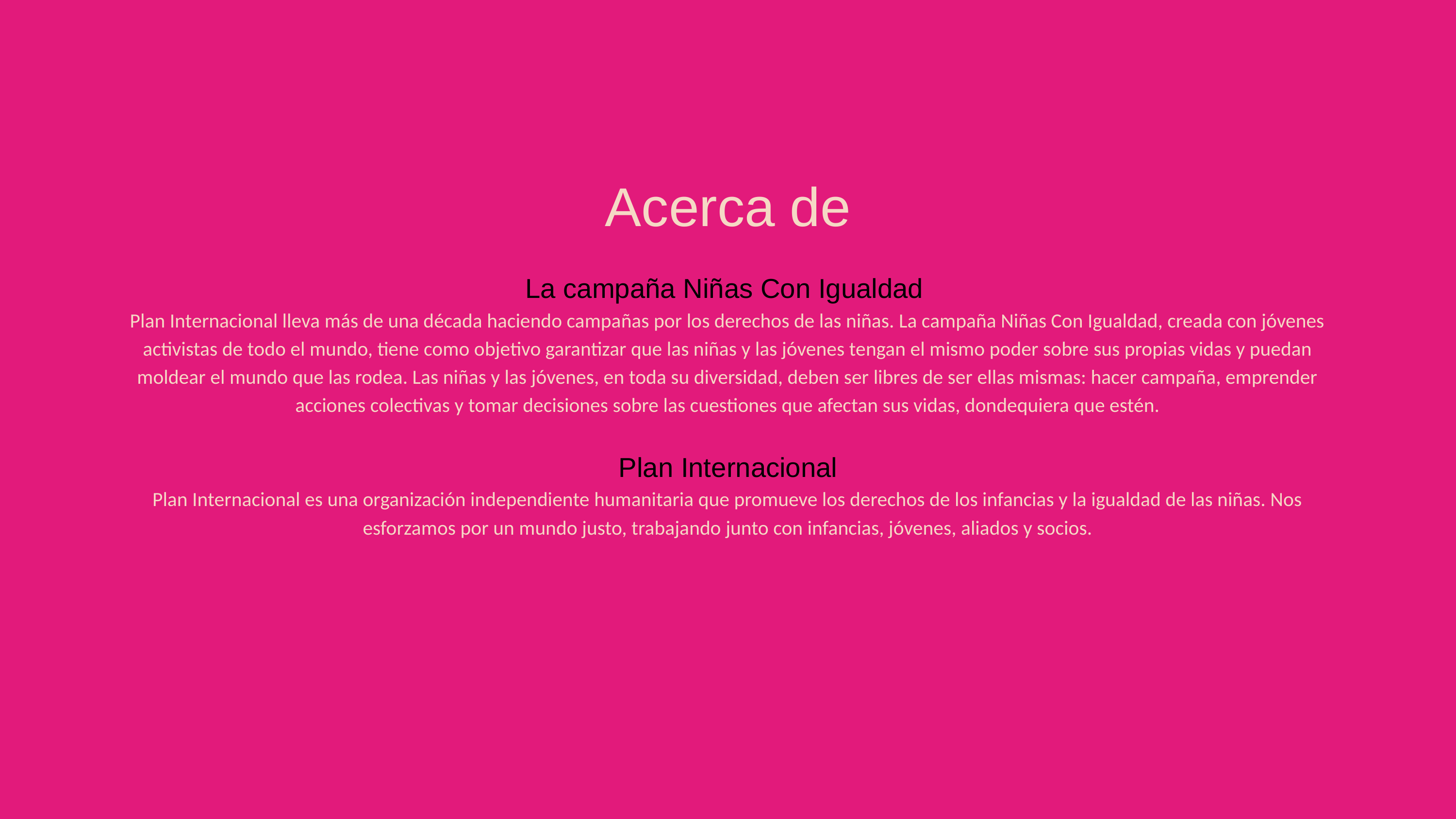

Acerca de

La campaña Niñas Con Igualdad ​
Plan Internacional lleva más de una década haciendo campañas por los derechos de las niñas. La campaña Niñas Con Igualdad, creada con jóvenes activistas de todo el mundo, tiene como objetivo garantizar que las niñas y las jóvenes tengan el mismo poder sobre sus propias vidas y puedan moldear el mundo que las rodea. Las niñas y las jóvenes, en toda su diversidad, deben ser libres de ser ellas mismas: hacer campaña, emprender acciones colectivas y tomar decisiones sobre las cuestiones que afectan sus vidas, dondequiera que estén.

Plan Internacional
Plan Internacional es una organización independiente humanitaria que promueve los derechos de los infancias y la igualdad de las niñas. Nos esforzamos por un mundo justo, trabajando junto con infancias, jóvenes, aliados y socios.